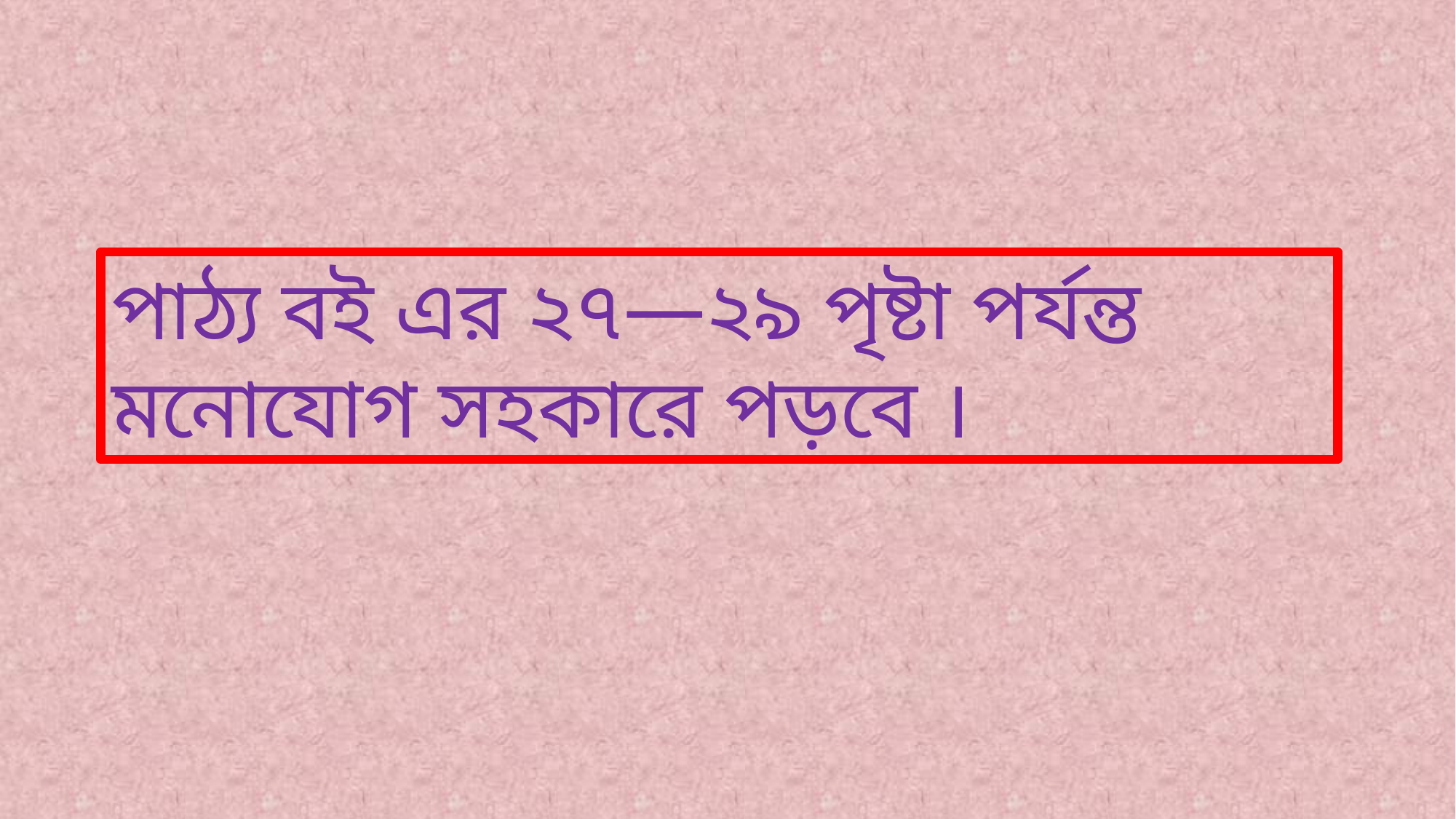

পাঠ্য বই এর ২৭—২৯ পৃষ্টা পর্যন্ত মনোযোগ সহকারে পড়বে ।